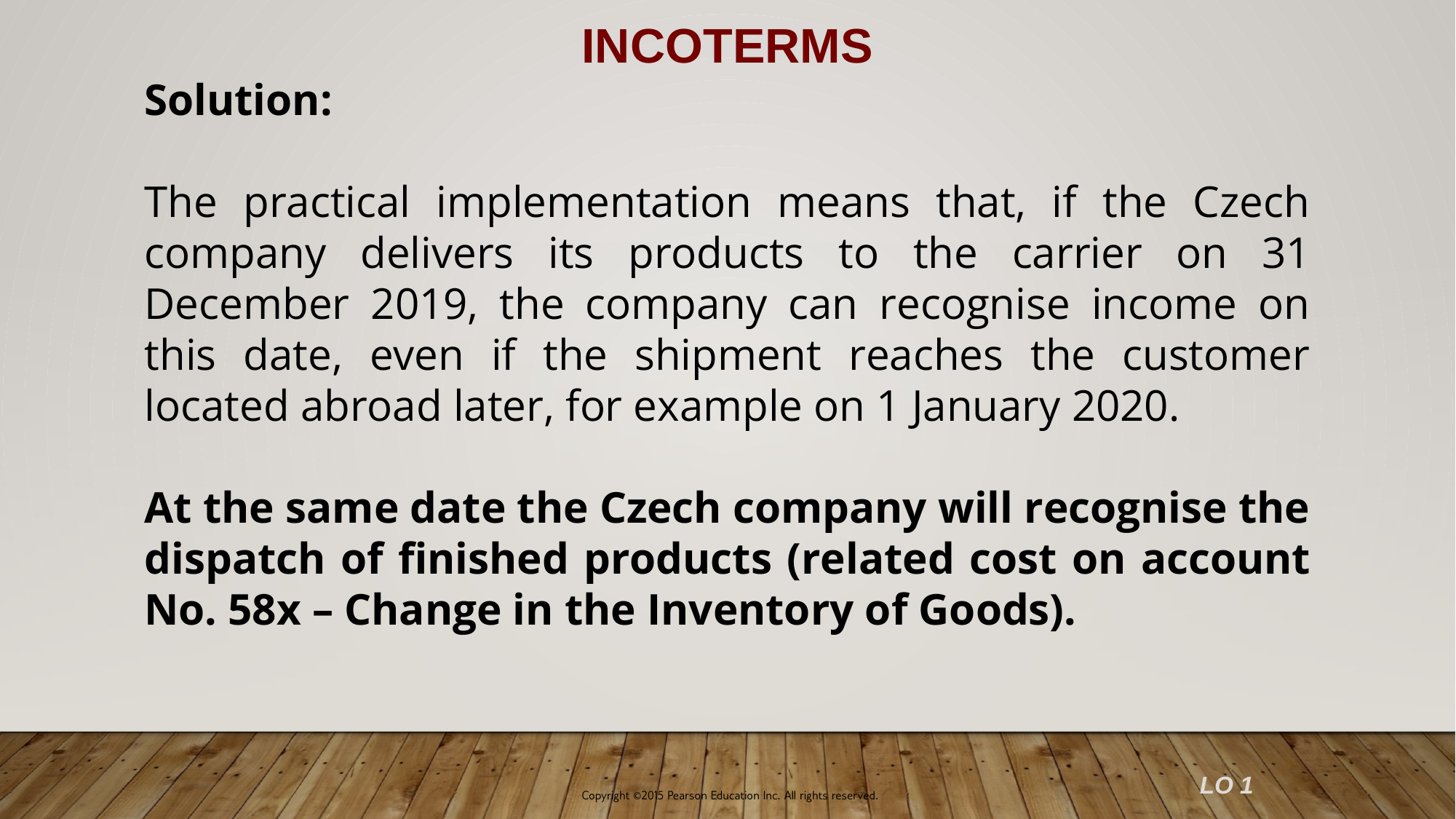

INCOTERMS
Solution:

The practical implementation means that, if the Czech company delivers its products to the carrier on 31 December 2019, the company can recognise income on this date, even if the shipment reaches the customer located abroad later, for example on 1 January 2020.

At the same date the Czech company will recognise the dispatch of finished products (related cost on account No. 58x – Change in the Inventory of Goods).
LO 1
Copyright ©2015 Pearson Education Inc. All rights reserved.